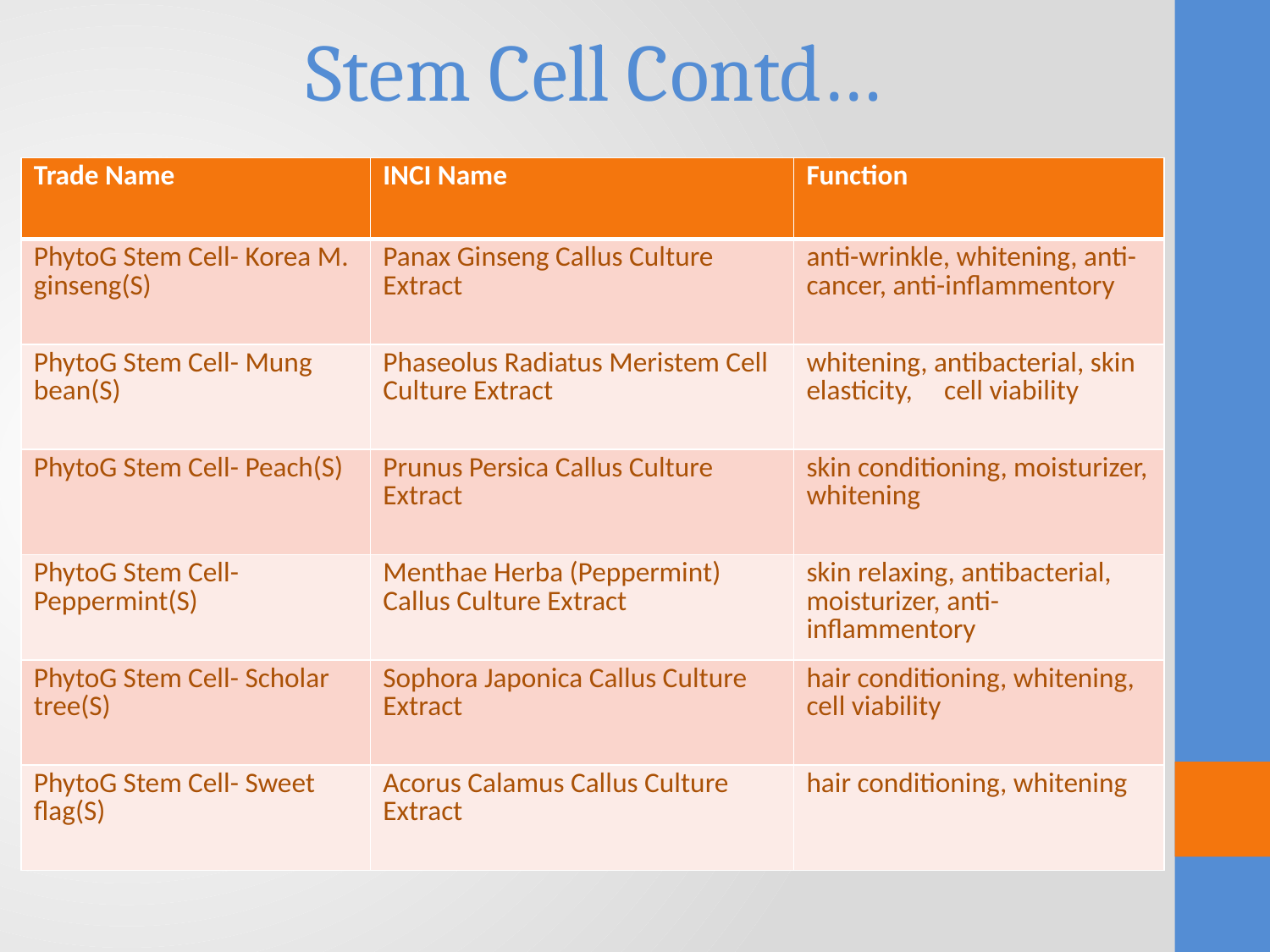

# Stem Cell Contd…
| Trade Name | INCI Name | Function |
| --- | --- | --- |
| PhytoG Stem Cell- Korea M. ginseng(S) | Panax Ginseng Callus Culture Extract | anti-wrinkle, whitening, anti-cancer, anti-inflammentory |
| PhytoG Stem Cell- Mung bean(S) | Phaseolus Radiatus Meristem Cell Culture Extract | whitening, antibacterial, skin elasticity, cell viability |
| PhytoG Stem Cell- Peach(S) | Prunus Persica Callus Culture Extract | skin conditioning, moisturizer, whitening |
| PhytoG Stem Cell- Peppermint(S) | Menthae Herba (Peppermint) Callus Culture Extract | skin relaxing, antibacterial, moisturizer, anti-inflammentory |
| PhytoG Stem Cell- Scholar tree(S) | Sophora Japonica Callus Culture Extract | hair conditioning, whitening, cell viability |
| PhytoG Stem Cell- Sweet flag(S) | Acorus Calamus Callus Culture Extract | hair conditioning, whitening |